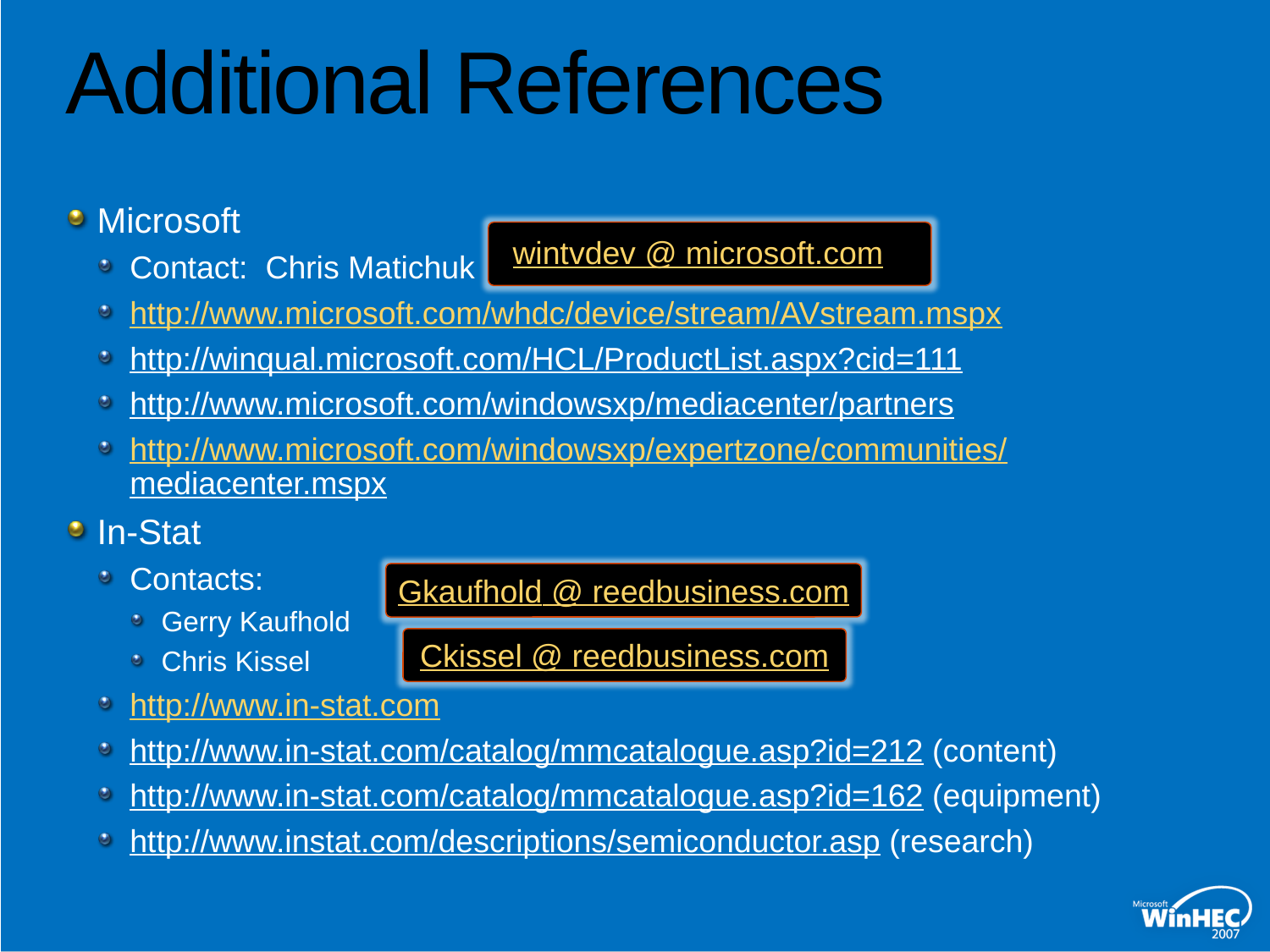

# Additional References
Microsoft
Contact:  Chris Matichuk
http://www.microsoft.com/whdc/device/stream/AVstream.mspx
http://winqual.microsoft.com/HCL/ProductList.aspx?cid=111
http://www.microsoft.com/windowsxp/mediacenter/partners
http://www.microsoft.com/windowsxp/expertzone/communities/
mediacenter.mspx
In-Stat
Contacts:
Gerry Kaufhold
Chris Kissel
http://www.in-stat.com
http://www.in-stat.com/catalog/mmcatalogue.asp?id=212 (content)
http://www.in-stat.com/catalog/mmcatalogue.asp?id=162 (equipment)
http://www.instat.com/descriptions/semiconductor.asp (research)

wintvdev @ microsoft.com

Gkaufhold @ reedbusiness.com

Ckissel @ reedbusiness.com